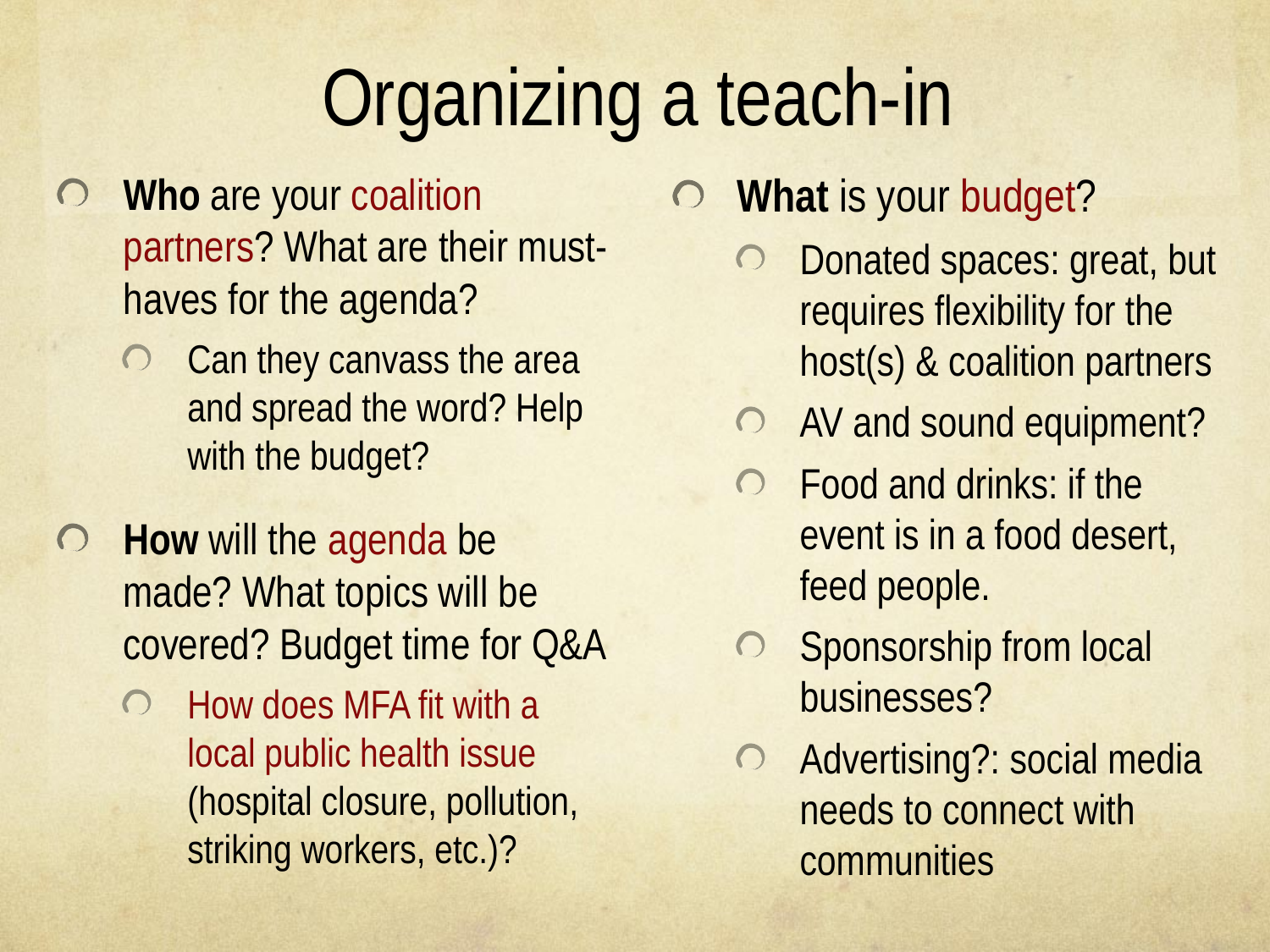

# Organizing a teach-in
Who are your coalition partners? What are their must-haves for the agenda?
Can they canvass the area and spread the word? Help with the budget?
How will the agenda be made? What topics will be covered? Budget time for Q&A
How does MFA fit with a local public health issue (hospital closure, pollution, striking workers, etc.)?
What is your budget?
Donated spaces: great, but requires flexibility for the host(s) & coalition partners
AV and sound equipment?
Food and drinks: if the event is in a food desert, feed people.
Sponsorship from local businesses?
Advertising?: social media needs to connect with communities